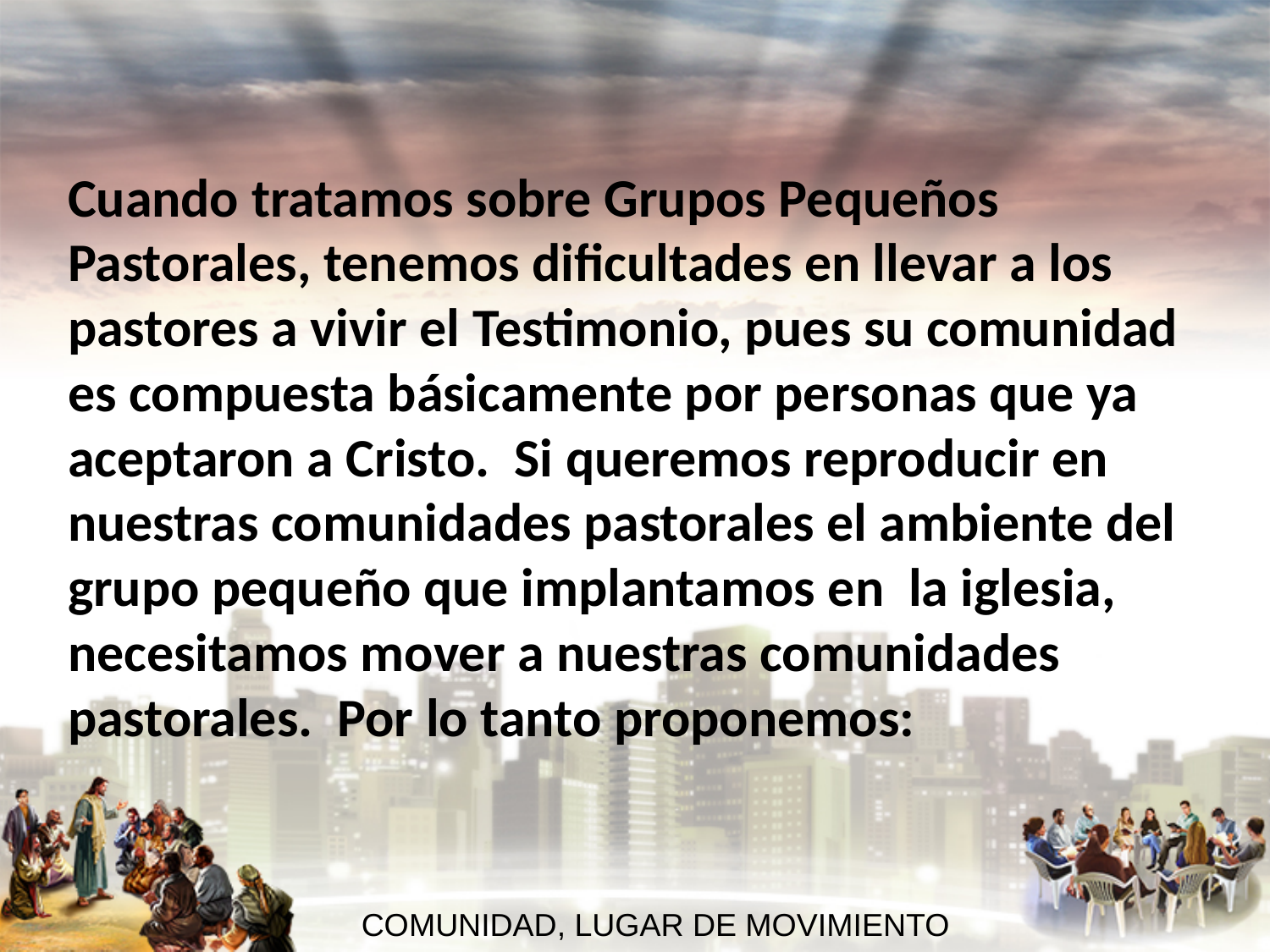

#
Cuando tratamos sobre Grupos Pequeños Pastorales, tenemos dificultades en llevar a los pastores a vivir el Testimonio, pues su comunidad es compuesta básicamente por personas que ya aceptaron a Cristo.  Si queremos reproducir en nuestras comunidades pastorales el ambiente del grupo pequeño que implantamos en  la iglesia, necesitamos mover a nuestras comunidades pastorales.  Por lo tanto proponemos:
 COMUNIDAD, LUGAR DE MOVIMIENTO